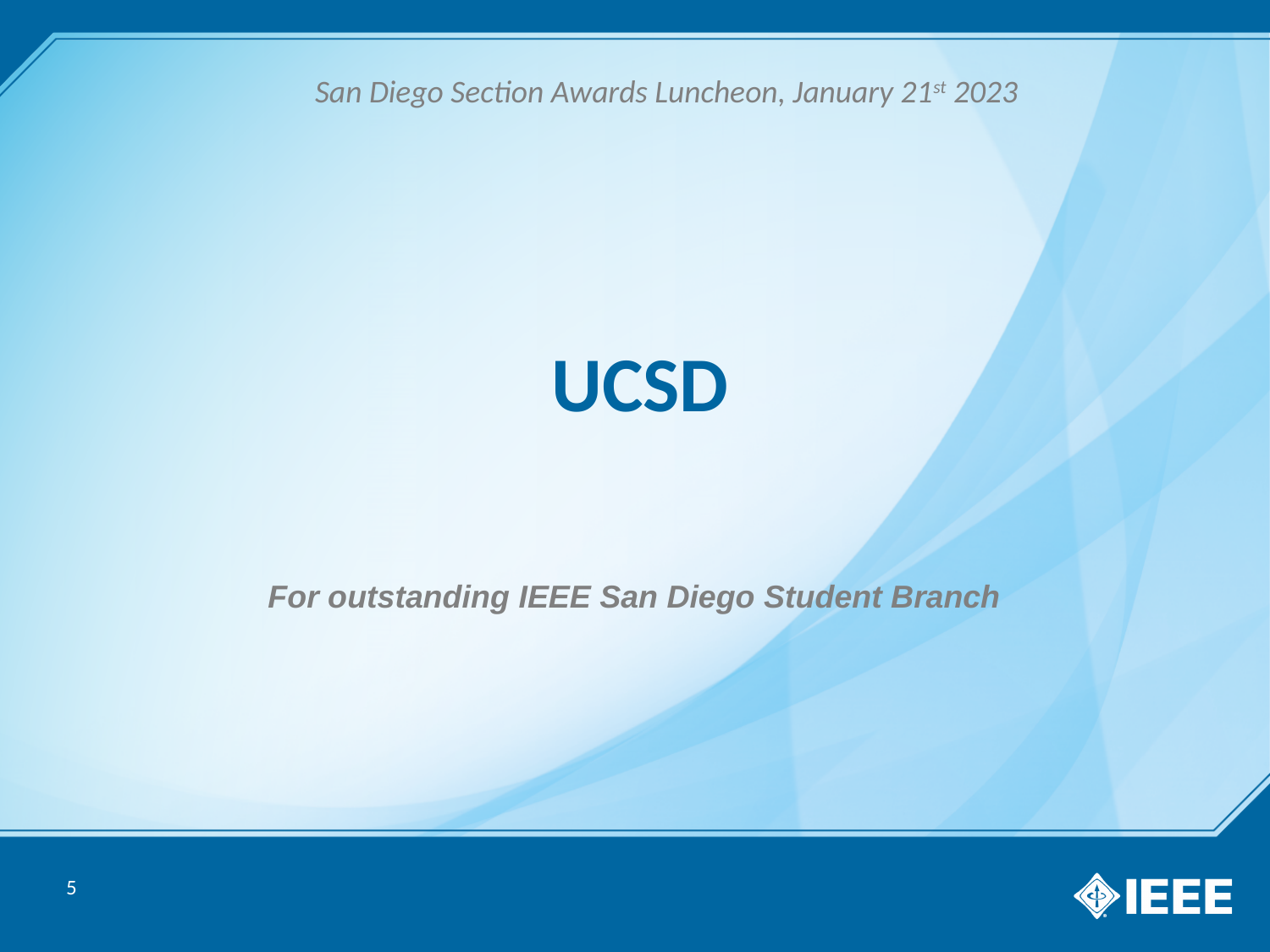

San Diego Section Awards Luncheon, January 21st 2023
# UCSD
For outstanding IEEE San Diego Student Branch

5